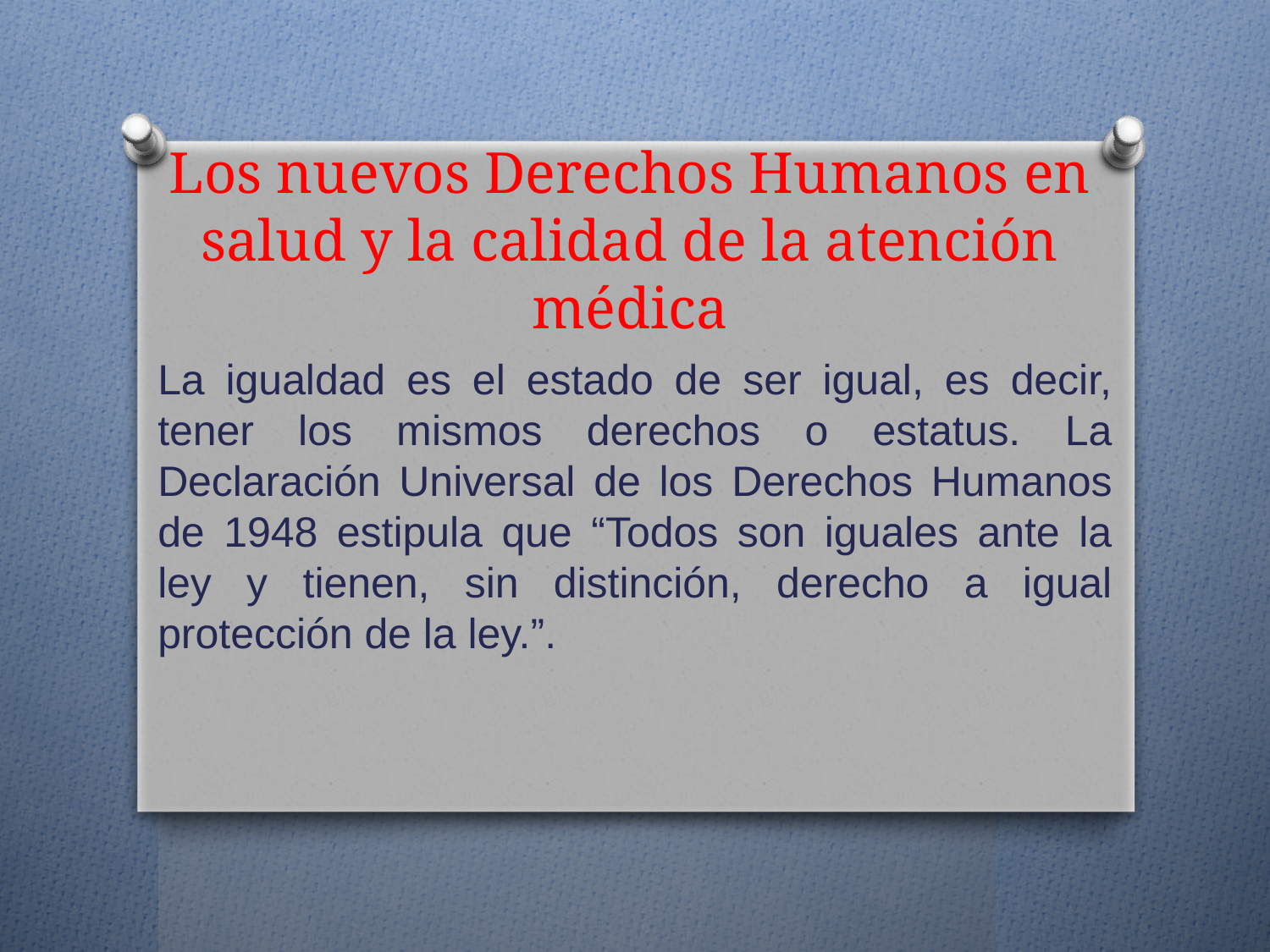

# Los nuevos Derechos Humanos en salud y la calidad de la atención médica
La igualdad es el estado de ser igual, es decir, tener los mismos derechos o estatus. La Declaración Universal de los Derechos Humanos de 1948 estipula que “Todos son iguales ante la ley y tienen, sin distinción, derecho a igual protección de la ley.”.